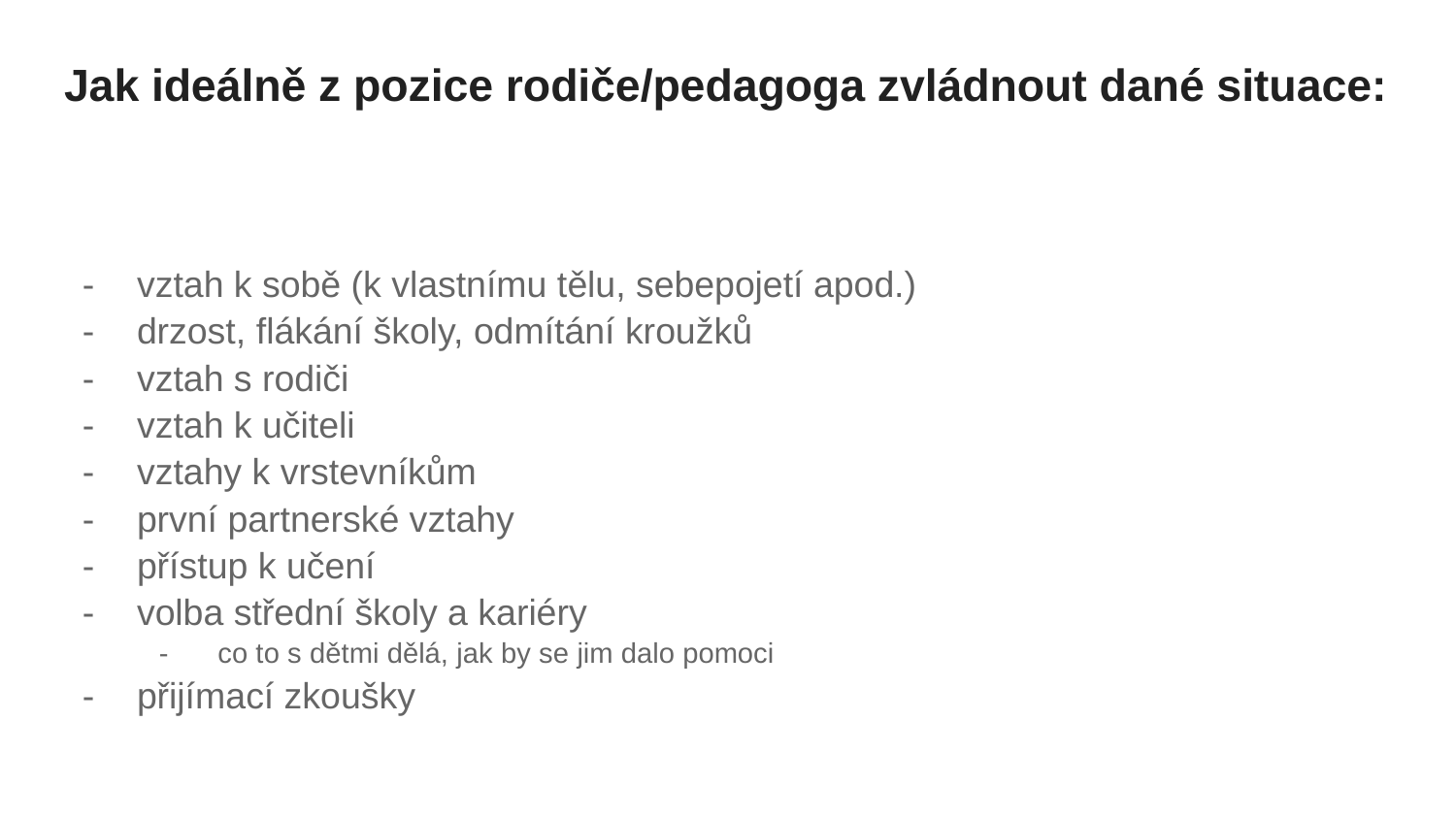

# Jak ideálně z pozice rodiče/pedagoga zvládnout dané situace:

vztah k sobě (k vlastnímu tělu, sebepojetí apod.)
drzost, flákání školy, odmítání kroužků
vztah s rodiči
vztah k učiteli
vztahy k vrstevníkům
první partnerské vztahy
přístup k učení
volba střední školy a kariéry
 co to s dětmi dělá, jak by se jim dalo pomoci
přijímací zkoušky